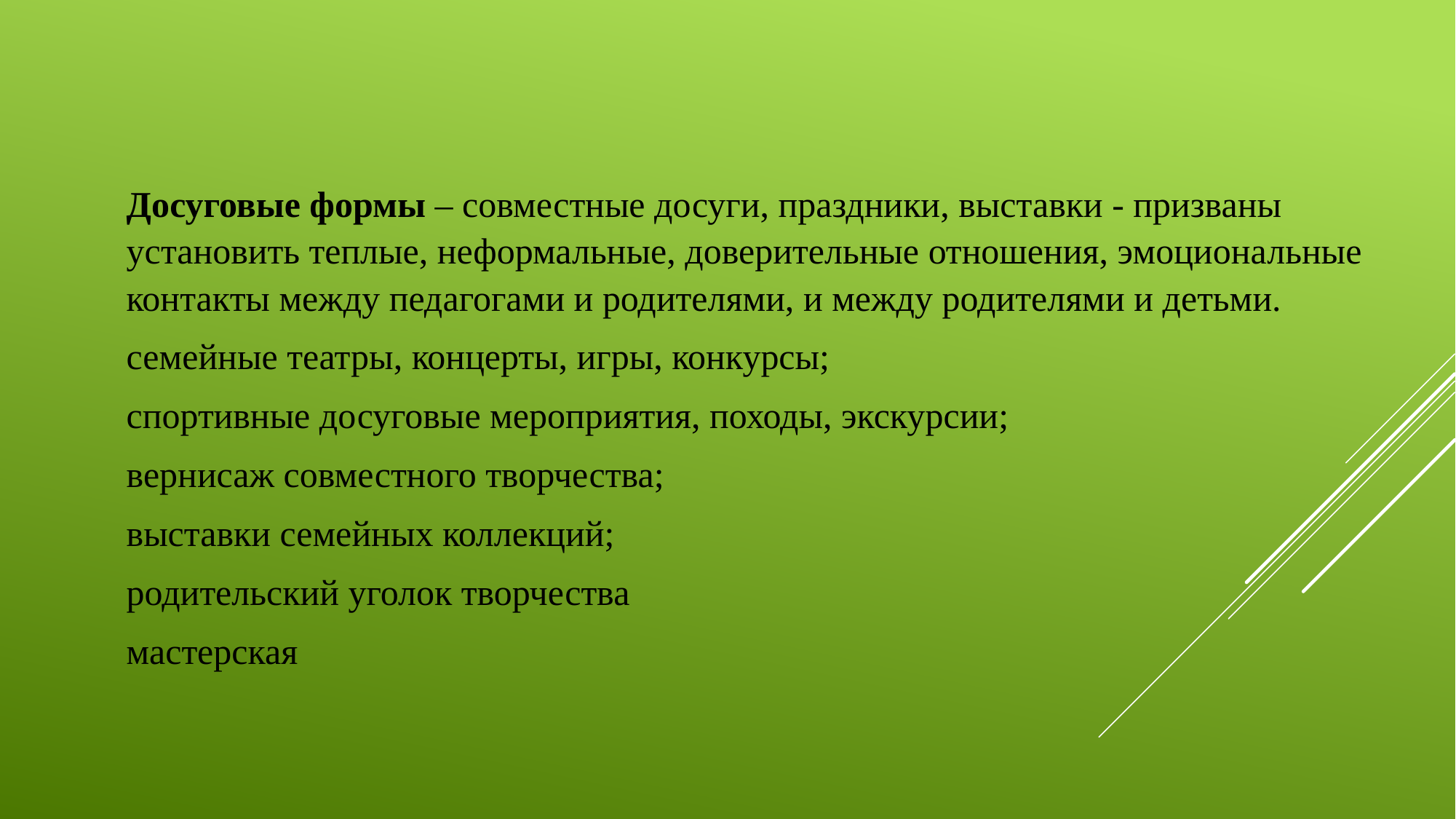

Досуговые формы – совместные досуги, праздники, выставки - призваны установить теплые, неформальные, доверительные отношения, эмоциональные контакты между педагогами и родителями, и между родителями и детьми.
семейные театры, концерты, игры, конкурсы;
спортивные досуговые мероприятия, походы, экскурсии;
вернисаж совместного творчества;
выставки семейных коллекций;
родительский уголок творчества
мастерская